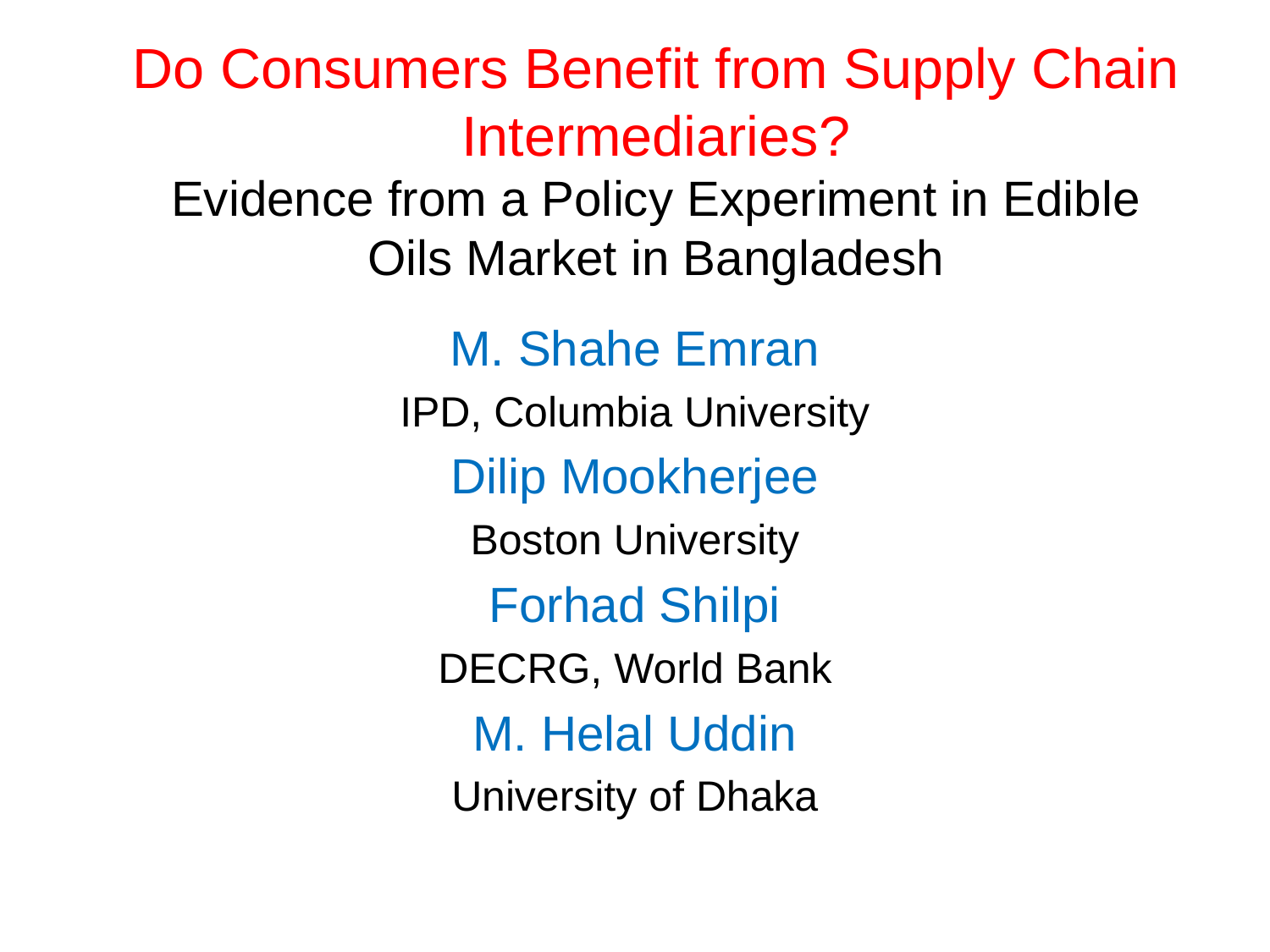

# Do Consumers Benefit from Supply Chain Intermediaries? Evidence from a Policy Experiment in Edible Oils Market in Bangladesh

M. Shahe Emran
IPD, Columbia University
Dilip Mookherjee
Boston University
Forhad Shilpi
DECRG, World Bank
M. Helal Uddin
University of Dhaka